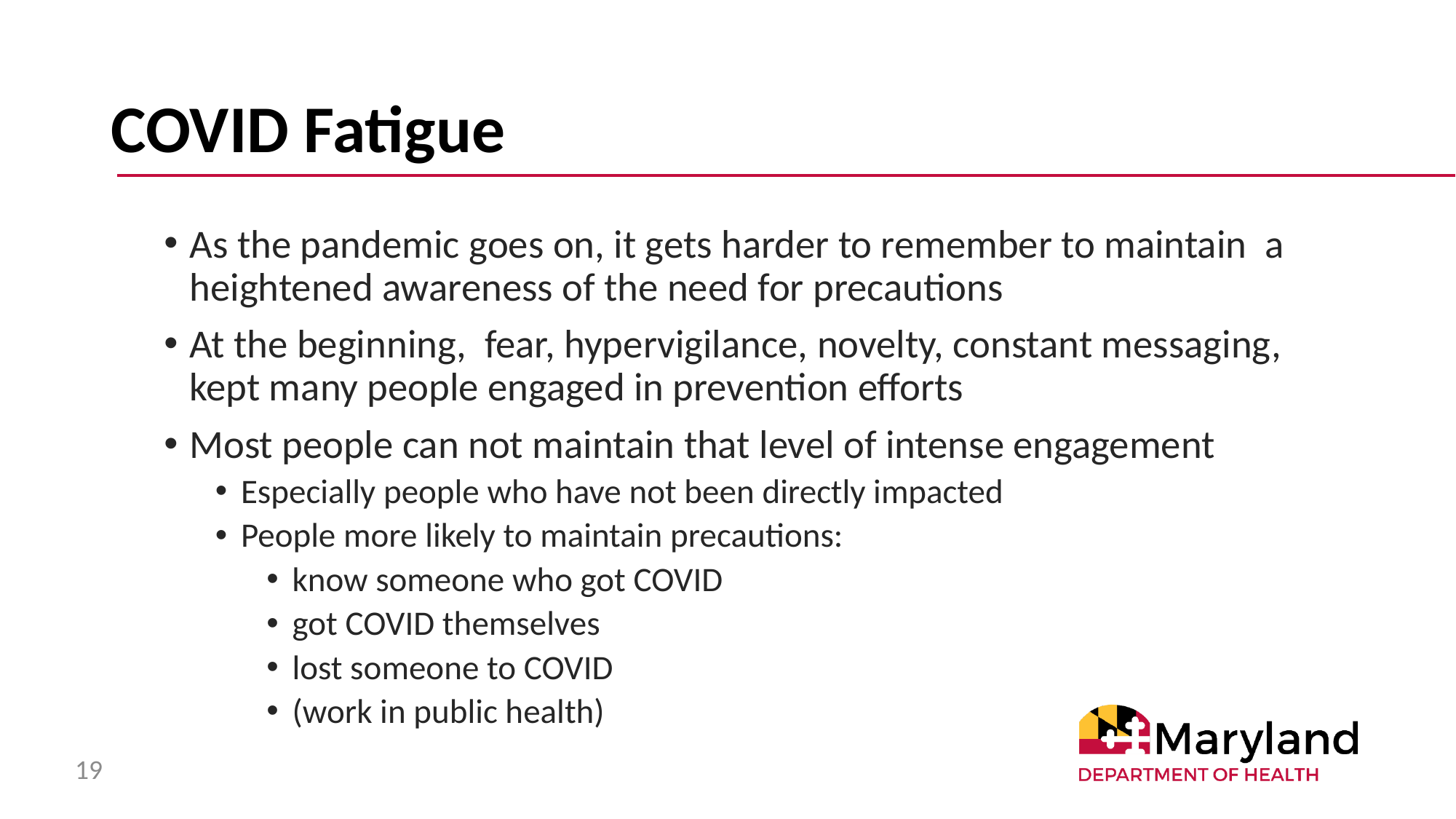

# COVID Fatigue
As the pandemic goes on, it gets harder to remember to maintain  a heightened awareness of the need for precautions
At the beginning,  fear, hypervigilance, novelty, constant messaging, kept many people engaged in prevention efforts
Most people can not maintain that level of intense engagement
Especially people who have not been directly impacted
People more likely to maintain precautions:
know someone who got COVID
got COVID themselves
lost someone to COVID
(work in public health)
19